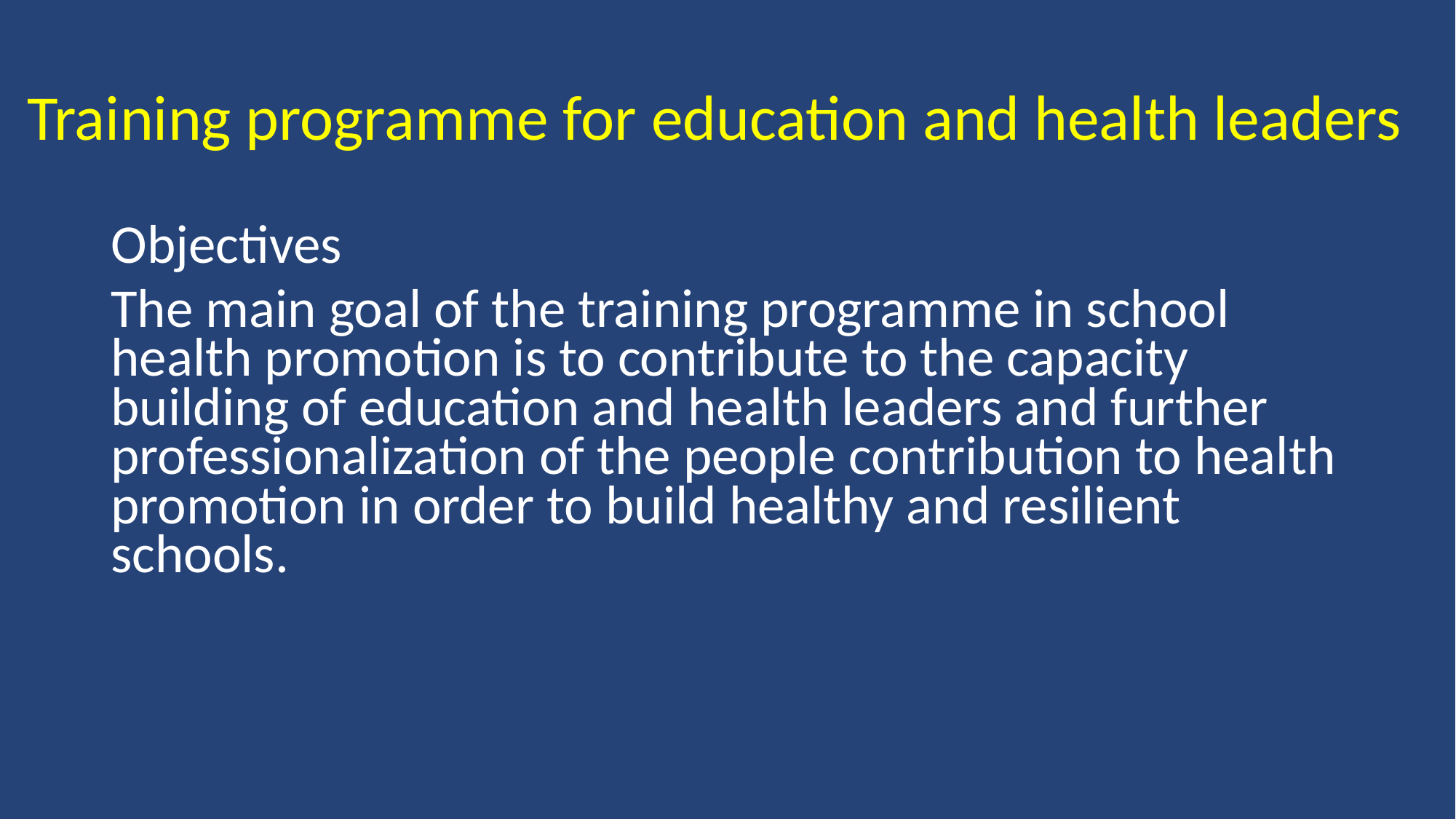

# Training programme for education and health leaders
Objectives
The main goal of the training programme in school health promotion is to contribute to the capacity building of education and health leaders and further professionalization of the people contribution to health promotion in order to build healthy and resilient schools.